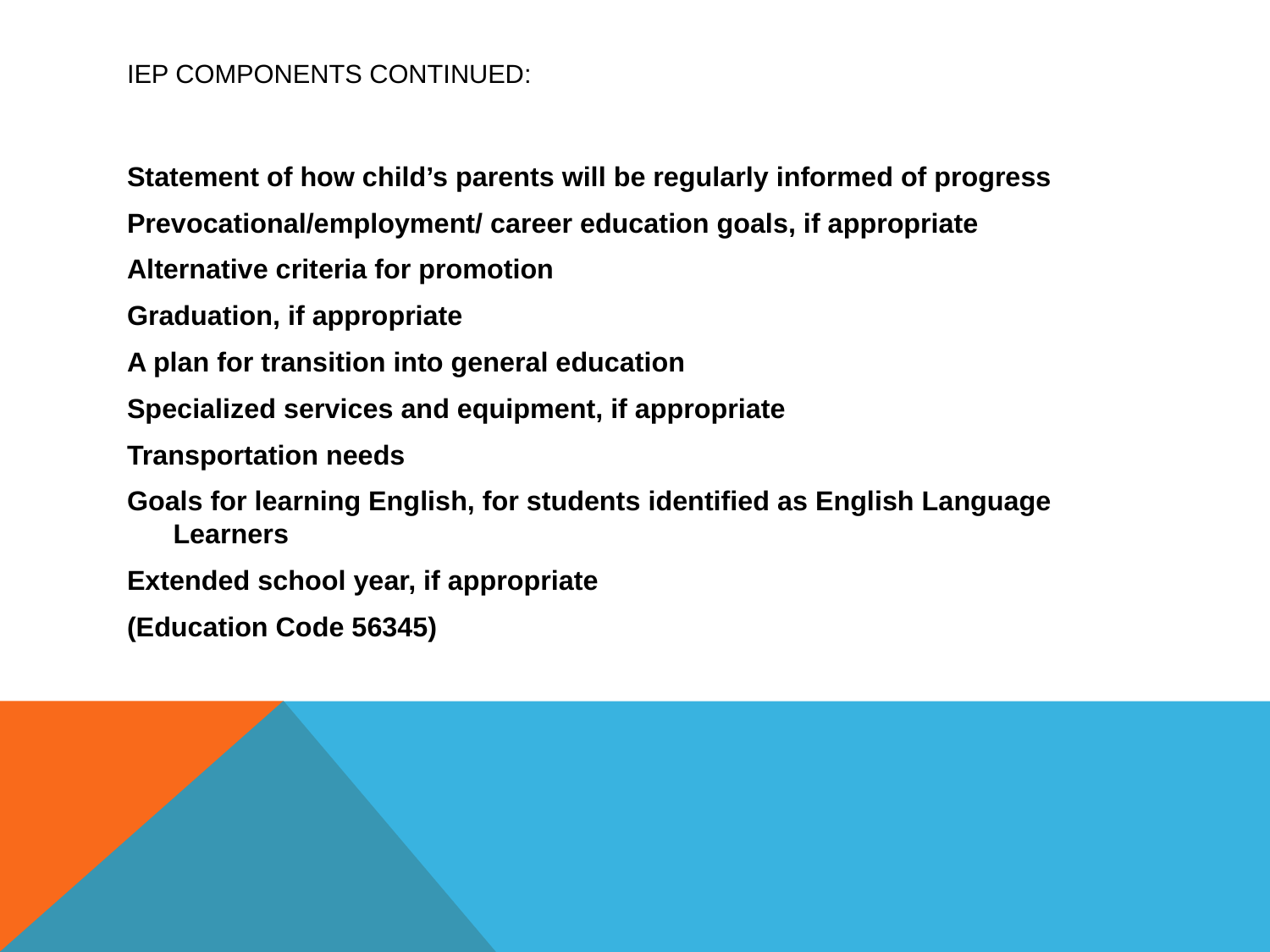

# IEP components continued:
Statement of how child’s parents will be regularly informed of progress
Prevocational/employment/ career education goals, if appropriate
Alternative criteria for promotion
Graduation, if appropriate
A plan for transition into general education
Specialized services and equipment, if appropriate
Transportation needs
Goals for learning English, for students identified as English Language Learners
Extended school year, if appropriate
(Education Code 56345)